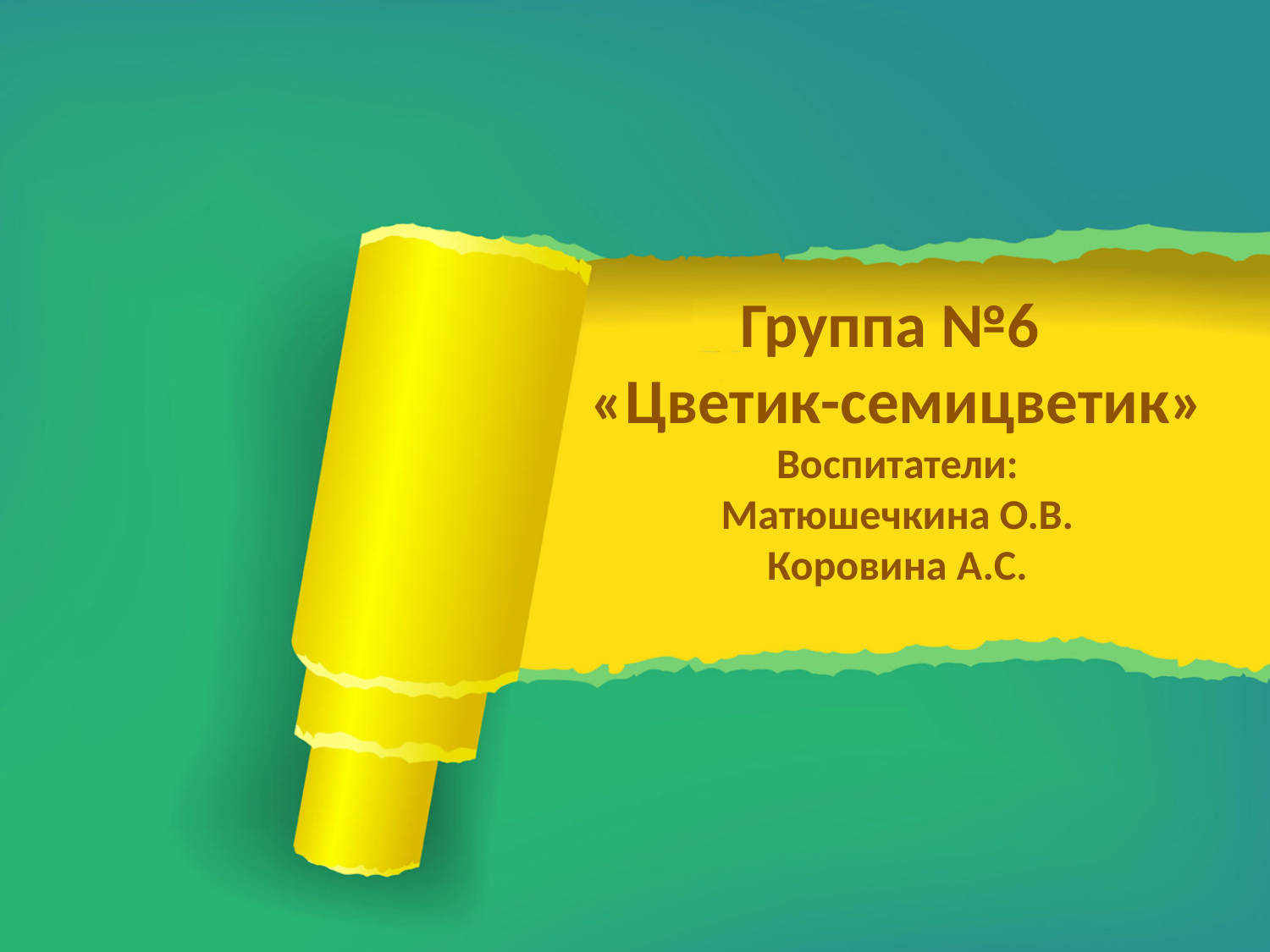

# Группа №6 «Цветик-семицветик» Воспитатели: Матюшечкина О.В. Коровина А.С.